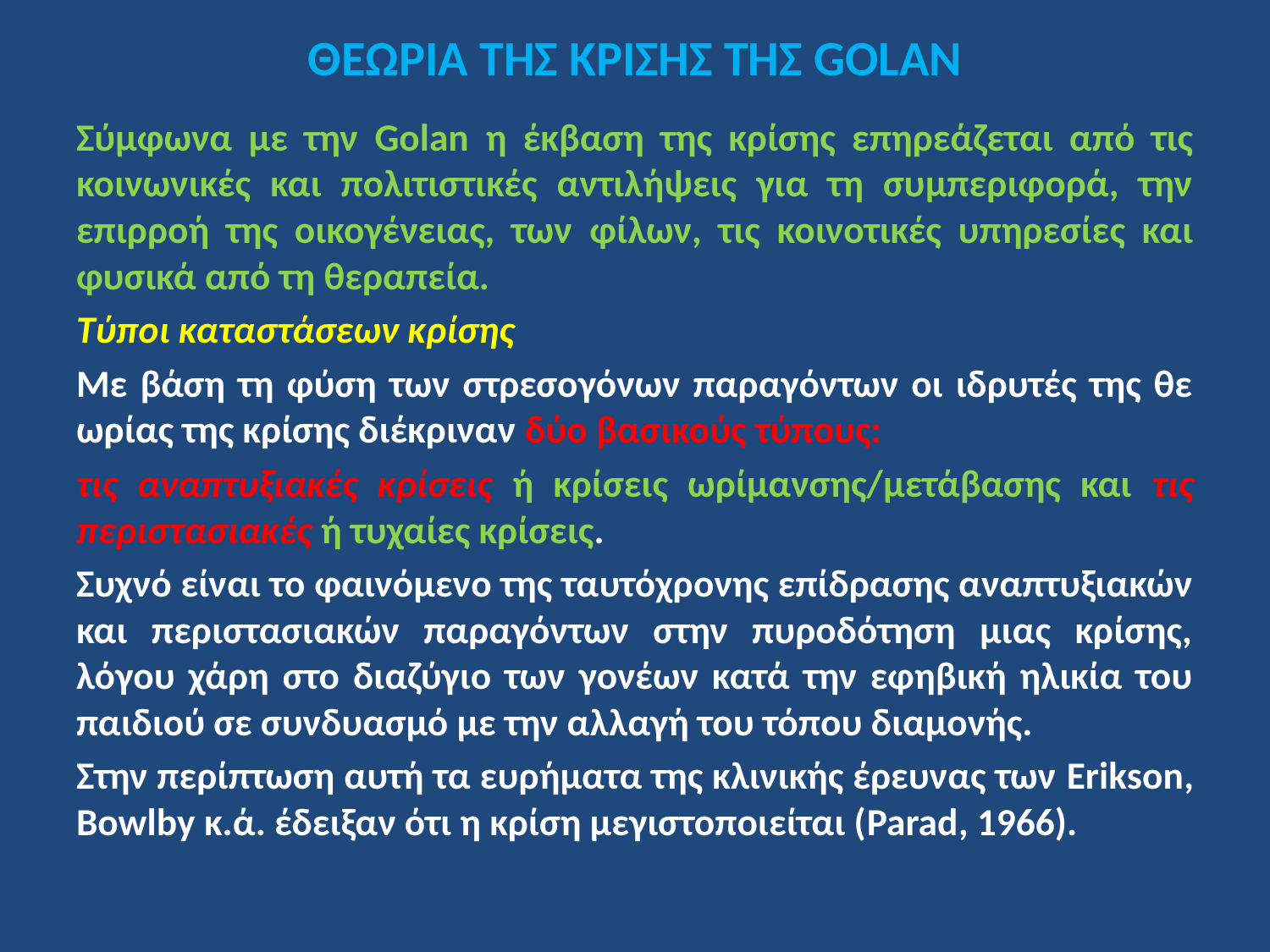

# ΘΕΩΡΙΑ ΤΗΣ ΚΡΙΣΗΣ ΤΗΣ GOLAN
Σύμφωνα με την Golan η έκβαση της κρίσης επηρεάζεται από τις κοινωνικές και πολιτιστικές αντιλήψεις για τη συμπεριφορά, την επιρροή της οικογένειας, των φίλων, τις κοινοτικές υπηρεσίες και φυσικά από τη θεραπεία.
Τύποι καταστάσεων κρίσης
Με βάση τη φύση των στρεσογόνων παραγόντων οι ιδρυτές της θε­ωρίας της κρίσης διέκριναν δύο βασικούς τύπους:
τις αναπτυξιακές κρίσεις ή κρίσεις ωρίμανσης/μετάβασης και τις περιστασιακές ή τυ­χαίες κρίσεις.
Συχνό είναι το φαινόμενο της ταυτόχρονης επίδρασης αναπτυξιακών και περιστασιακών παραγόντων στην πυροδότηση μιας κρίσης, λόγου χάρη στο διαζύγιο των γονέων κατά την εφηβική ηλικία του παιδιού σε συνδυασμό με την αλλαγή του τόπου διαμονής.
Στην περίπτωση αυτή τα ευρήματα της κλινικής έρευνας των Erikson, Bowlby κ.ά. έδειξαν ότι η κρίση μεγιστοποιείται (Parad, 1966).